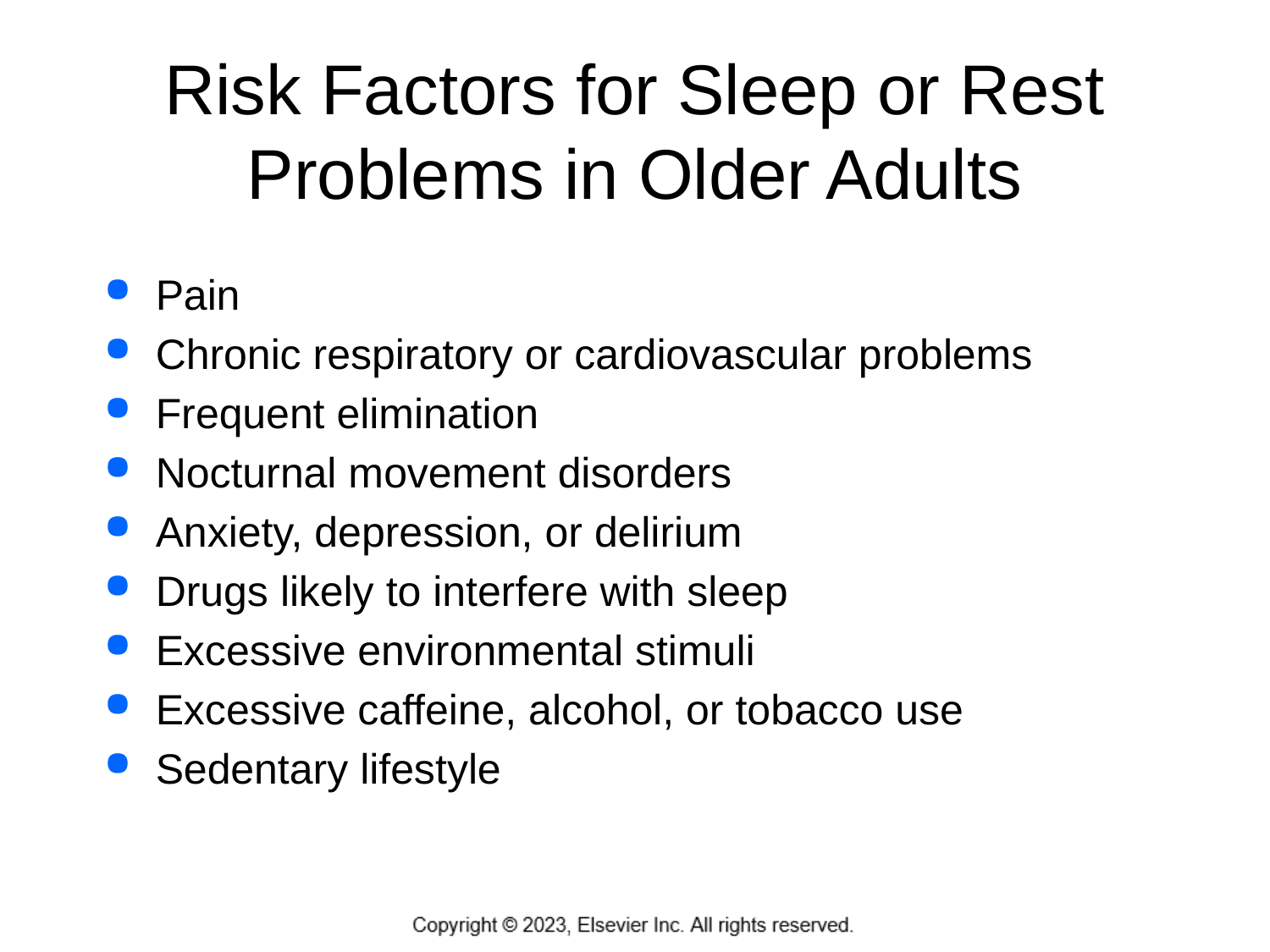

# Risk Factors for Sleep or Rest Problems in Older Adults
Pain
Chronic respiratory or cardiovascular problems
Frequent elimination
Nocturnal movement disorders
Anxiety, depression, or delirium
Drugs likely to interfere with sleep
Excessive environmental stimuli
Excessive caffeine, alcohol, or tobacco use
Sedentary lifestyle